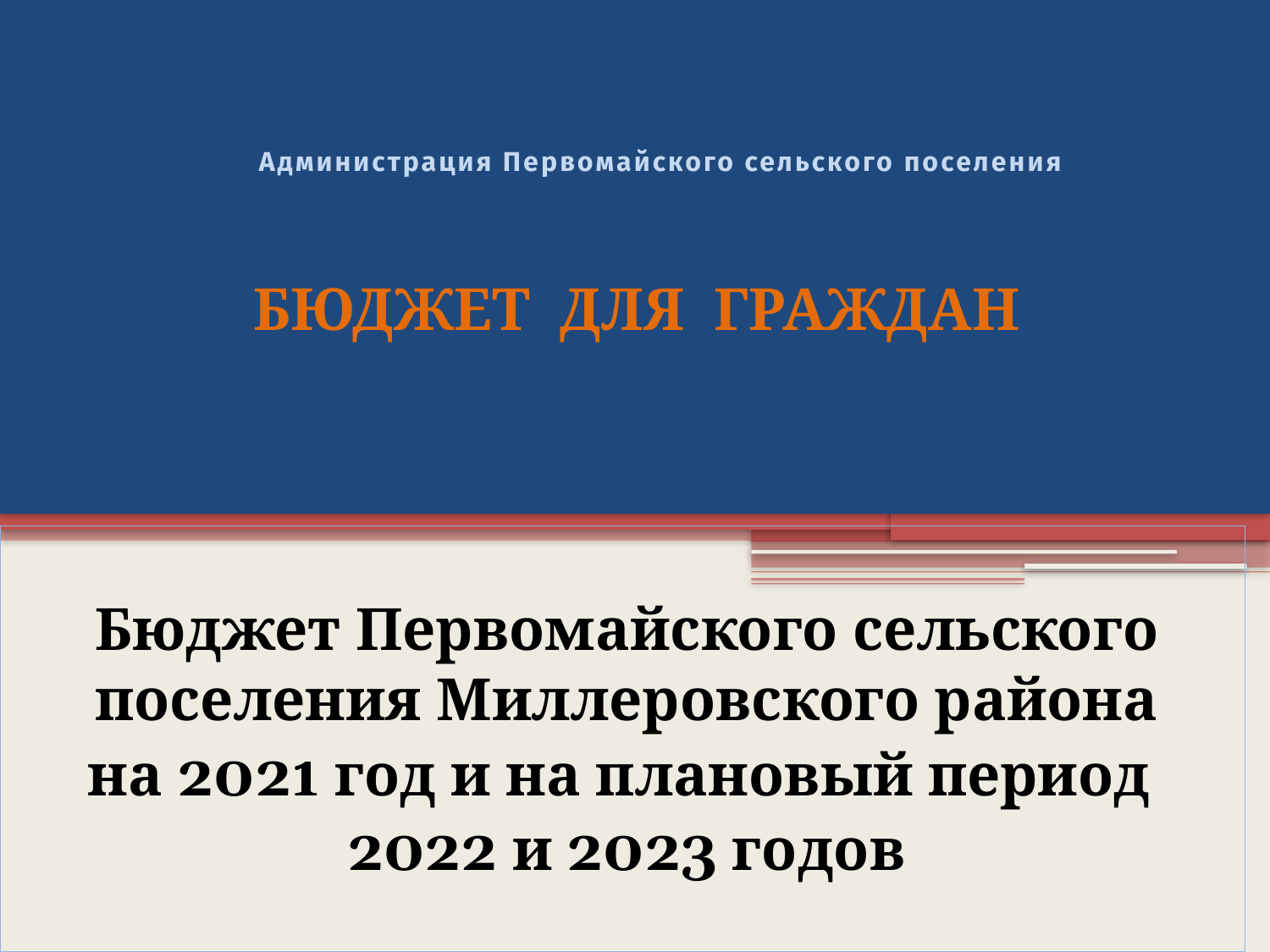

# Администрация Первомайского сельского поселения
 БЮДЖЕТ  ДЛЯ  ГРАЖДАН

Бюджет Первомайского сельского поселения Миллеровского района
на 2021 год и на плановый период
2022 и 2023 годов